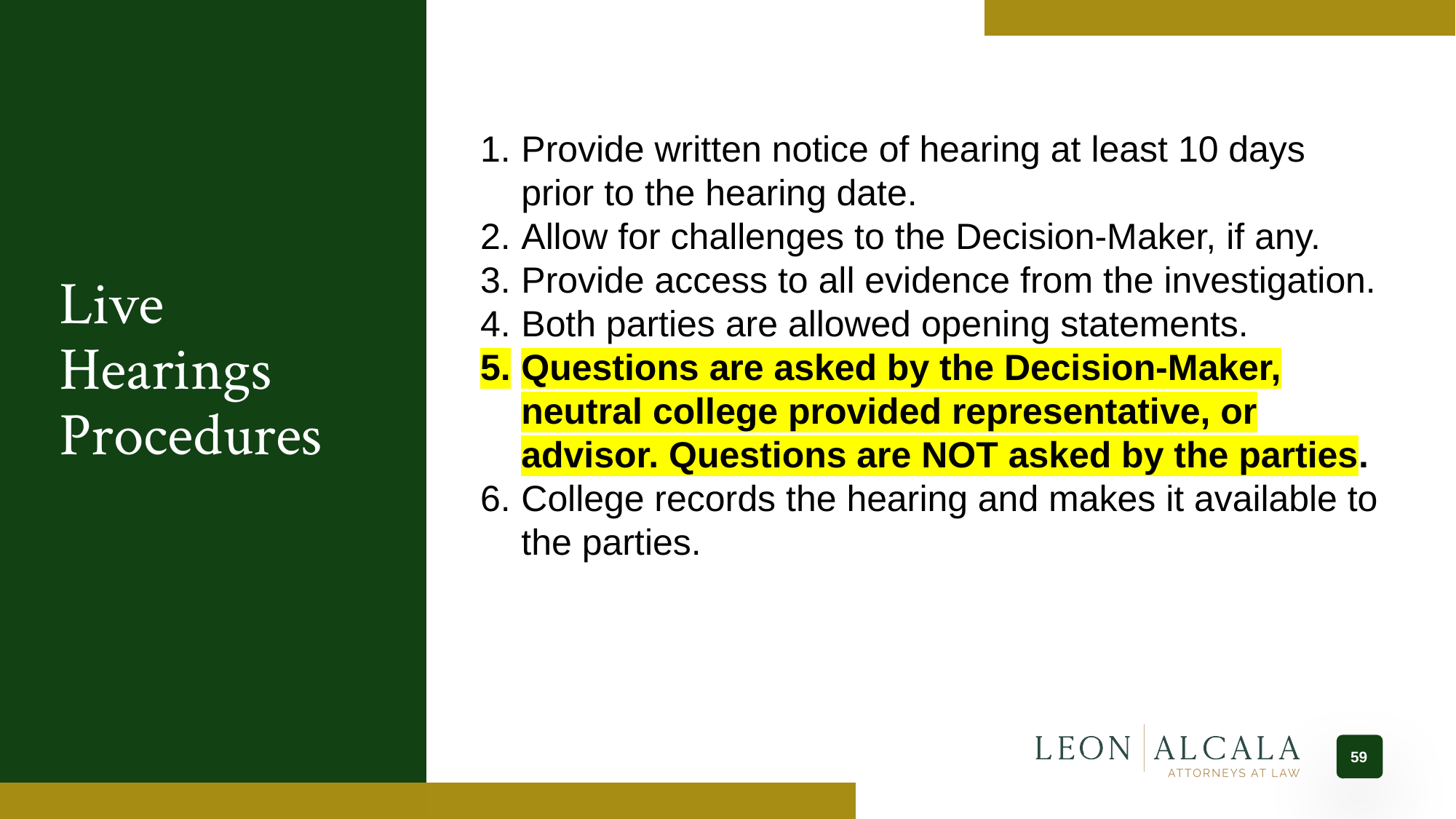

# Live Hearings Procedures
Provide written notice of hearing at least 10 days prior to the hearing date.
Allow for challenges to the Decision-Maker, if any.
Provide access to all evidence from the investigation.
Both parties are allowed opening statements.
Questions are asked by the Decision-Maker, neutral college provided representative, or advisor. Questions are NOT asked by the parties.
College records the hearing and makes it available to the parties.

59